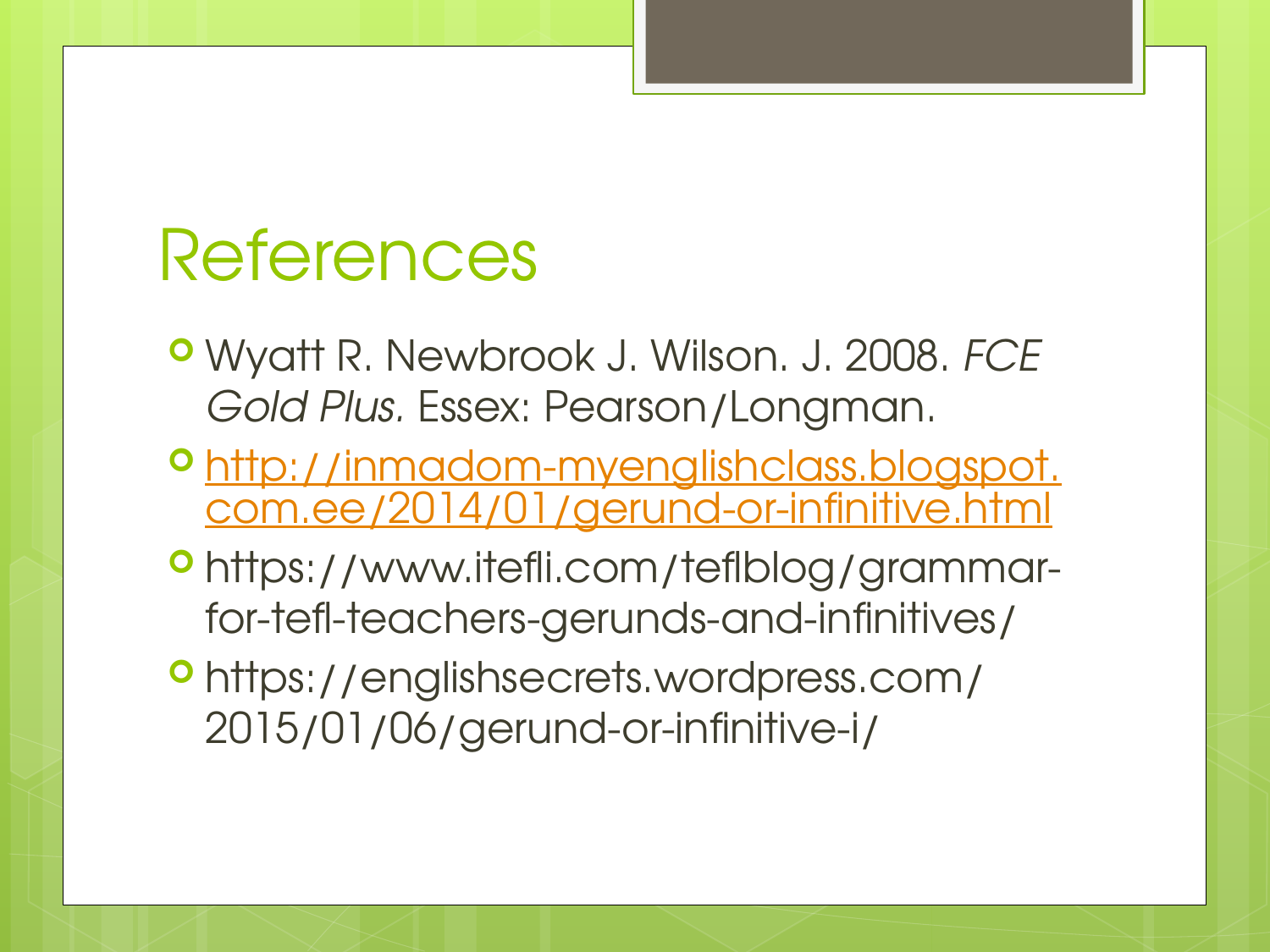

# References
Wyatt R. Newbrook J. Wilson. J. 2008. FCE Gold Plus. Essex: Pearson/Longman.
http://inmadom-myenglishclass.blogspot.com.ee/2014/01/gerund-or-infinitive.html
https://www.itefli.com/teflblog/grammar-for-tefl-teachers-gerunds-and-infinitives/
https://englishsecrets.wordpress.com/2015/01/06/gerund-or-infinitive-i/